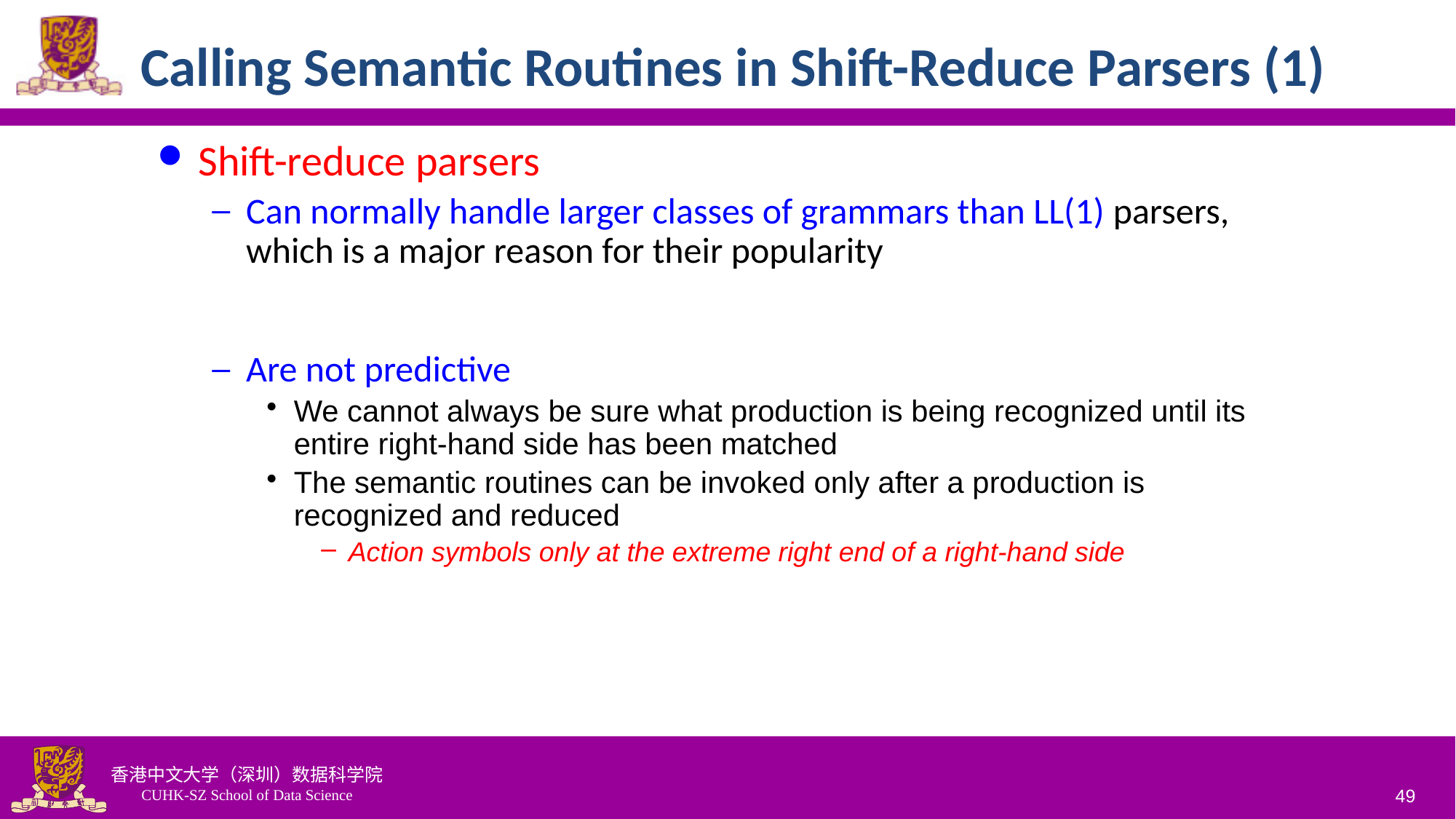

# Calling Semantic Routines in Shift-Reduce Parsers (1)
Shift-reduce parsers
Can normally handle larger classes of grammars than LL(1) parsers, which is a major reason for their popularity

Are not predictive
We cannot always be sure what production is being recognized until its entire right-hand side has been matched
The semantic routines can be invoked only after a production is recognized and reduced
Action symbols only at the extreme right end of a right-hand side
49